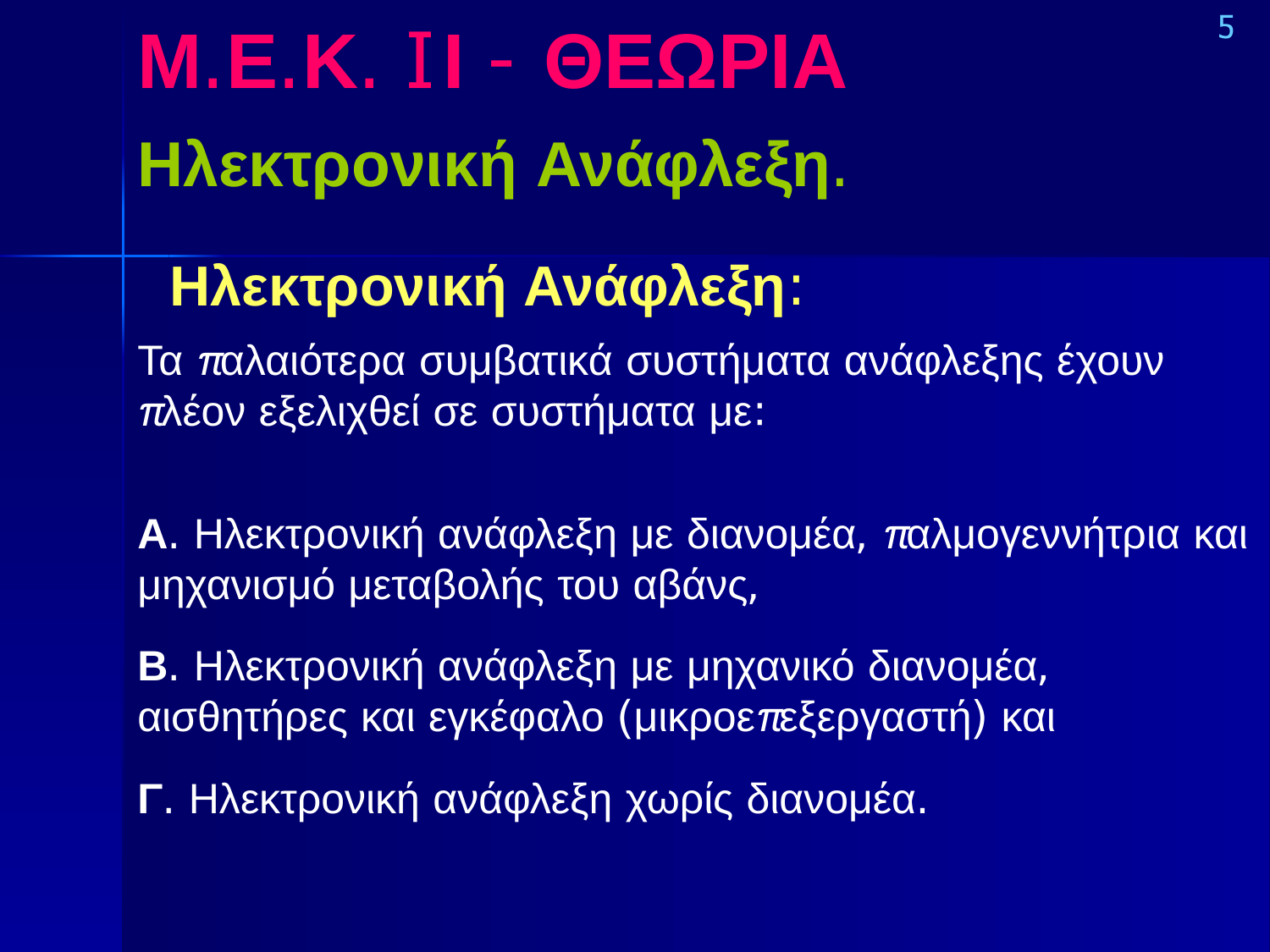

# Μ.Ε.Κ. IΙ - ΘΕΩΡΙΑ
5
Ηλεκτρονική Ανάφλεξη.
Ηλεκτρονική Ανάφλεξη:
Τα παλαιότερα συμβατικά συστήματα ανάφλεξης έχουν πλέον εξελιχθεί σε συστήματα με:

Α. Ηλεκτρονική ανάφλεξη με διανομέα, παλμογεννήτρια και μηχανισμό μεταβολής του αβάνς,

Β. Ηλεκτρονική ανάφλεξη με μηχανικό διανομέα, αισθητήρες και εγκέφαλο (μικροεπεξεργαστή) και

Γ. Ηλεκτρονική ανάφλεξη χωρίς διανομέα.